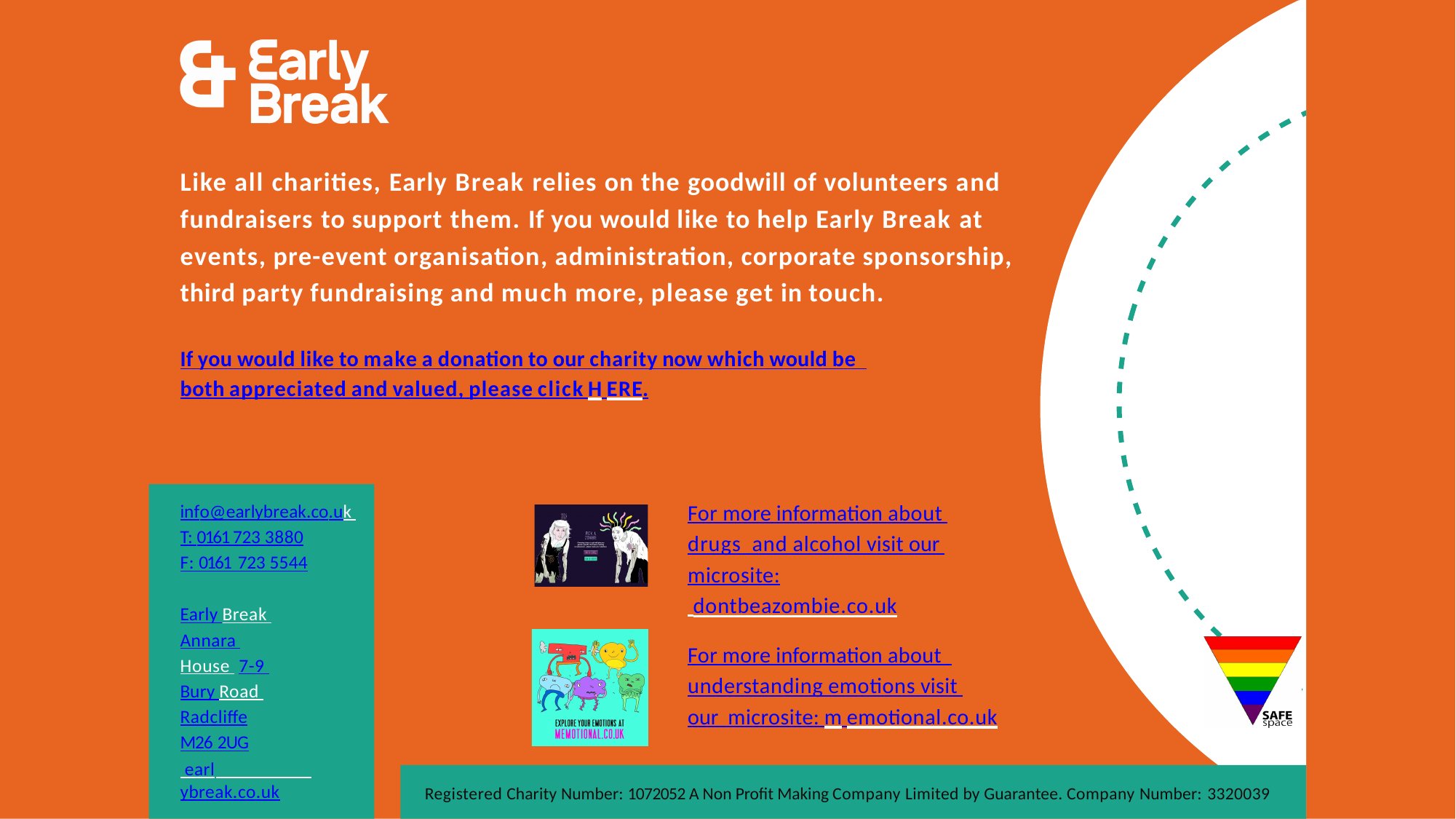

# Like all charities, Early Break relies on the goodwill of volunteers and  fundraisers to support them. If you would like to help Early Break at  events, pre-event organisation, administration, corporate sponsorship,  third party fundraising and much more, please get in touch.
If you would like to make a donation to our charity now which would be  both appreciated and valued, please click H ERE.

For more information about drugs  and alcohol visit our microsite:
 dontbeazombie.co.uk
info@earlybreak.co.uk  T: 0161 723 3880
F: 0161  723 5544

Early Break  Annara House  7-9 Bury Road  Radcliffe
M26 2UG

For more information about  understanding emotions visit our  microsite: m emotional.co.uk

 earlybreak.co.uk

Registered Charity Number: 1072052 A Non Profit Making Company Limited by Guarantee. Company Number: 3320039